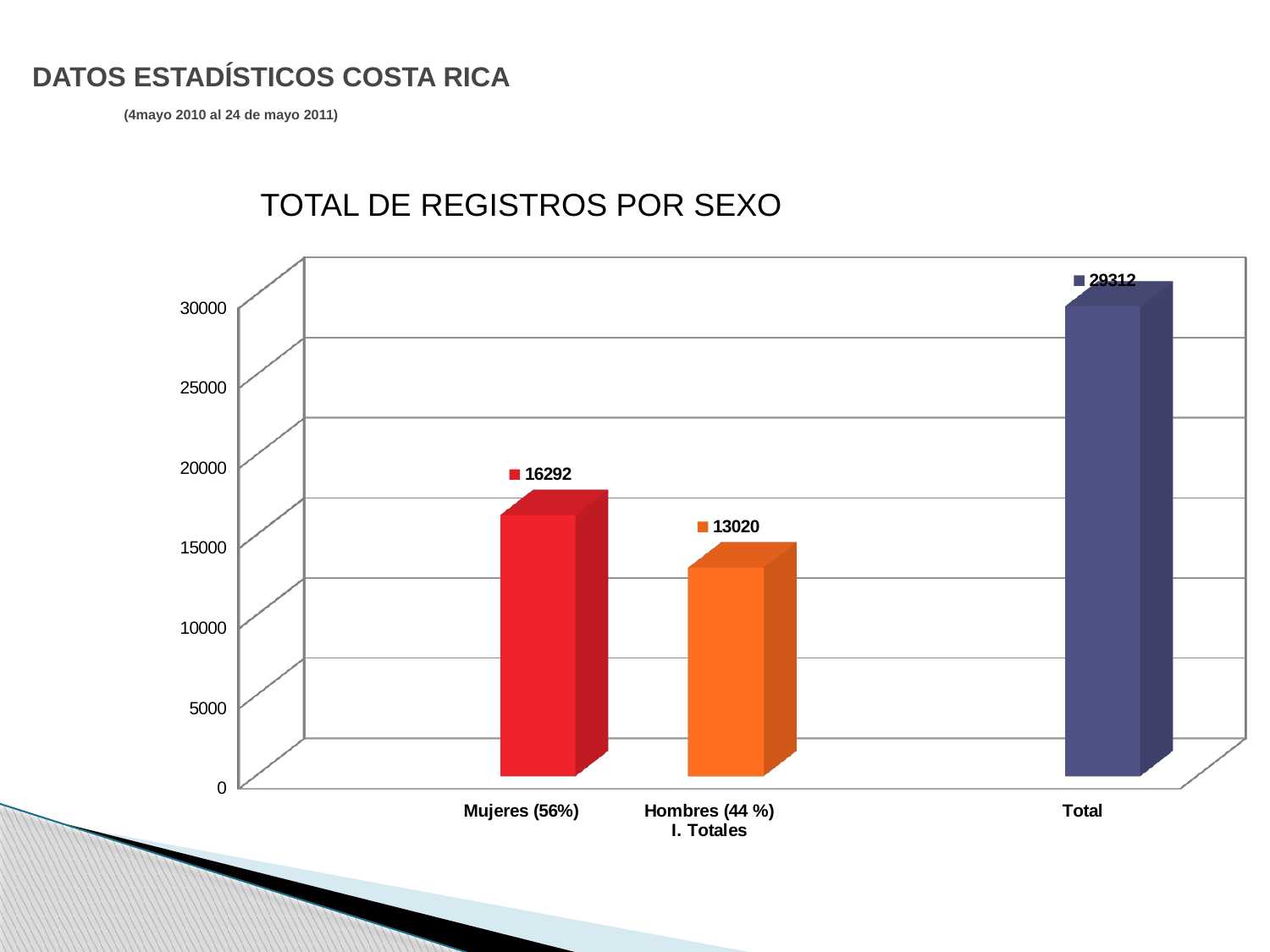

# DATOS ESTADÍSTICOS COSTA RICA (4mayo 2010 al 24 de mayo 2011)
TOTAL DE REGISTROS POR SEXO

[unsupported chart]